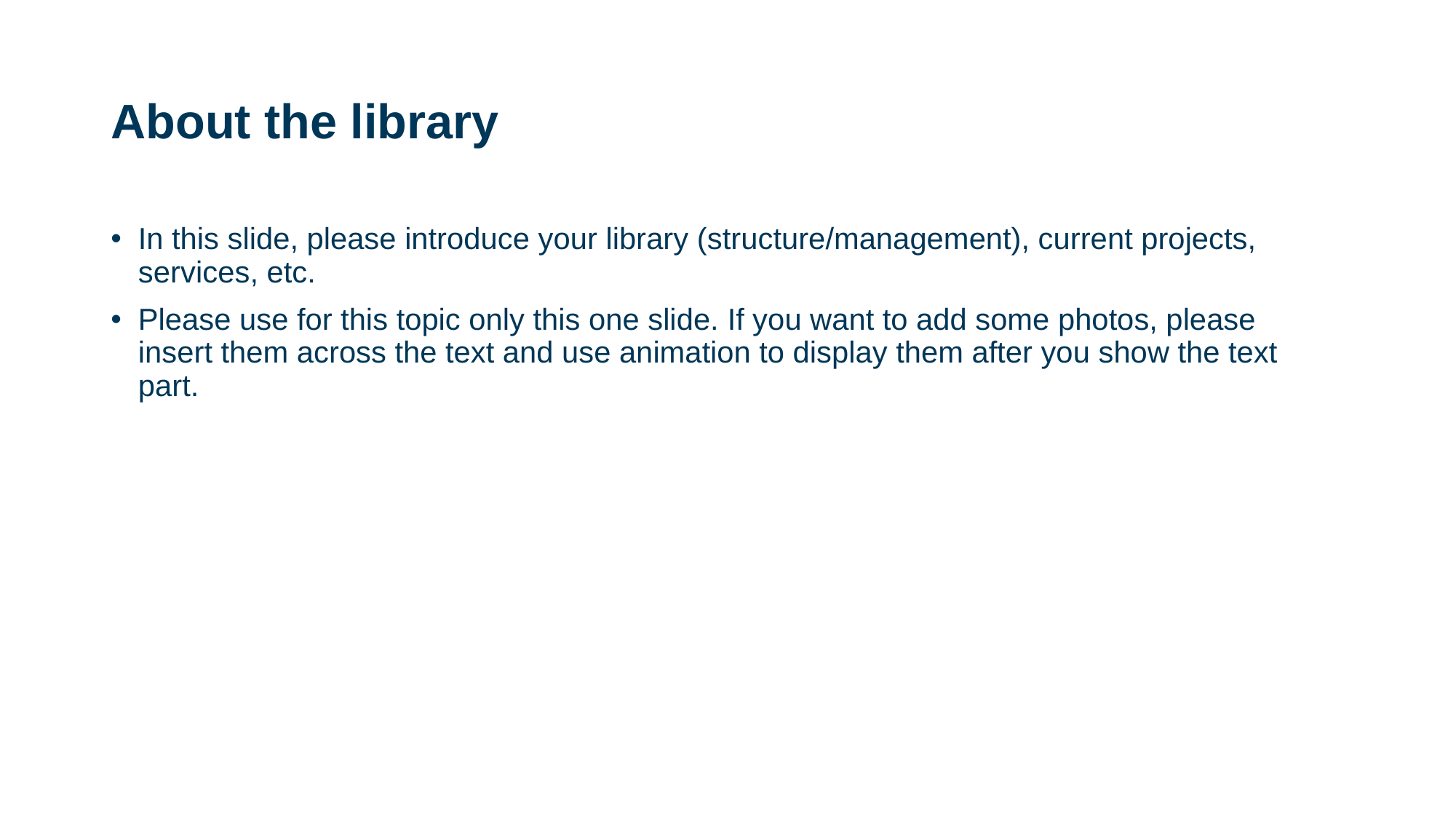

# About the library
In this slide, please introduce your library (structure/management), current projects, services, etc.
Please use for this topic only this one slide. If you want to add some photos, please insert them across the text and use animation to display them after you show the text part.